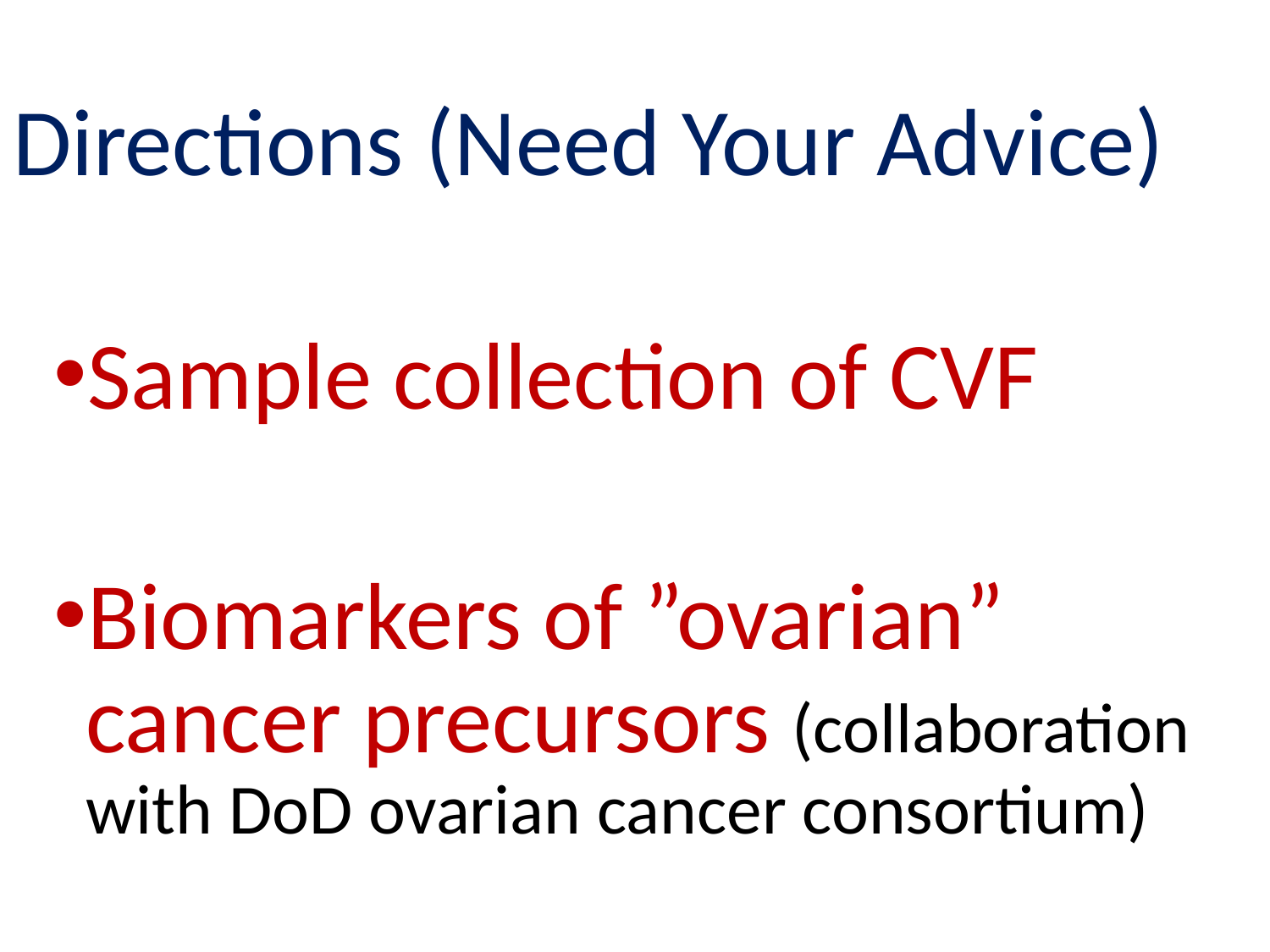

# Directions (Need Your Advice)
Sample collection of CVF

Biomarkers of ”ovarian” cancer precursors (collaboration with DoD ovarian cancer consortium)